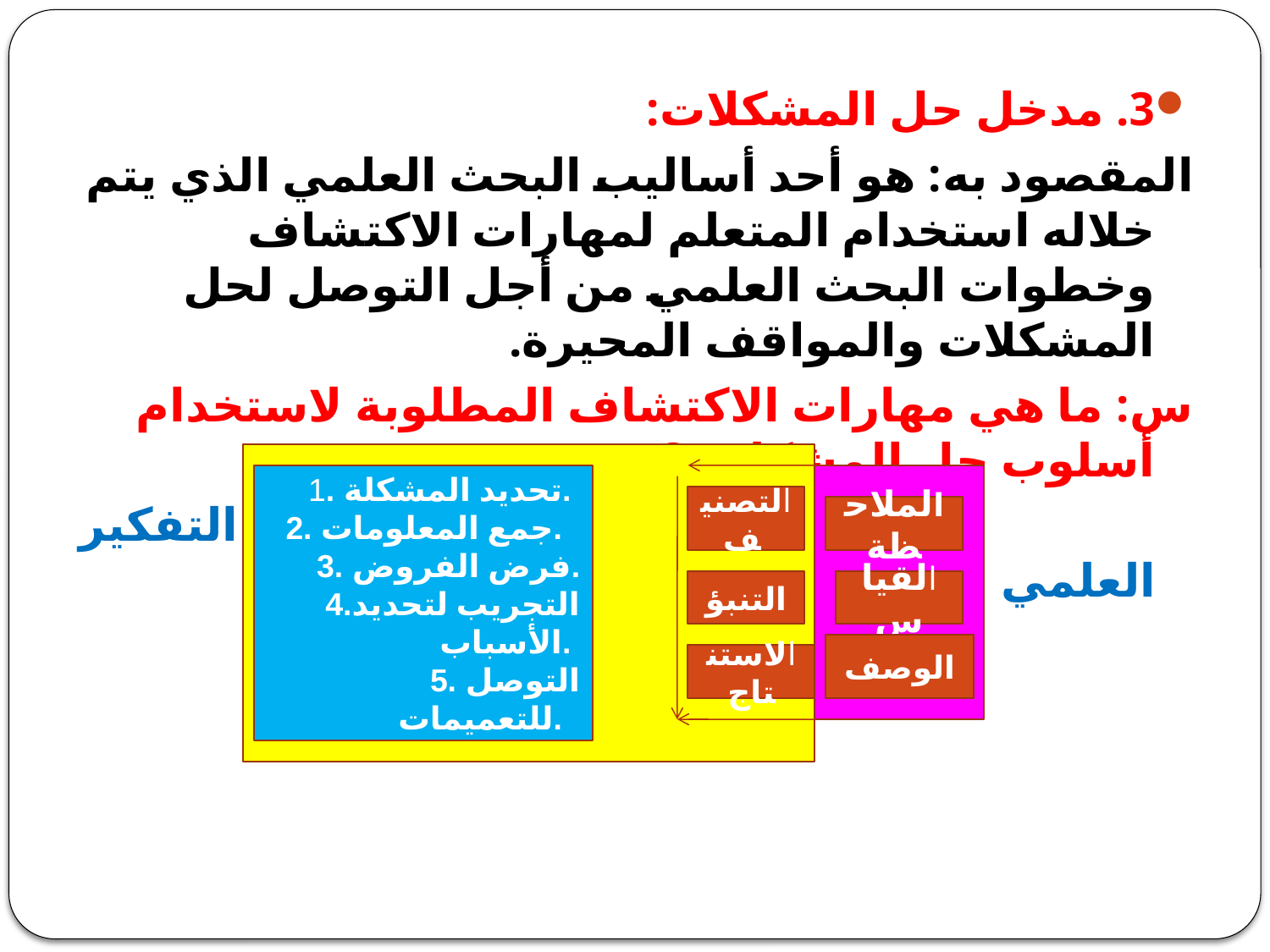

3. مدخل حل المشكلات:
المقصود به: هو أحد أساليب البحث العلمي الذي يتم خلاله استخدام المتعلم لمهارات الاكتشاف وخطوات البحث العلمي من أجل التوصل لحل المشكلات والمواقف المحيرة.
س: ما هي مهارات الاكتشاف المطلوبة لاستخدام أسلوب حل المشكلات؟
                   مهارات الاكتشاف              مهارات التفكير العلمي

1. تحديد المشكلة.
2. جمع المعلومات.
3. فرض الفروض.
4.التجريب لتحديد الأسباب.
5. التوصل للتعميمات.

التصنيف
الملاحظة
التنبؤ
القياس
الوصف
الاستنتاج